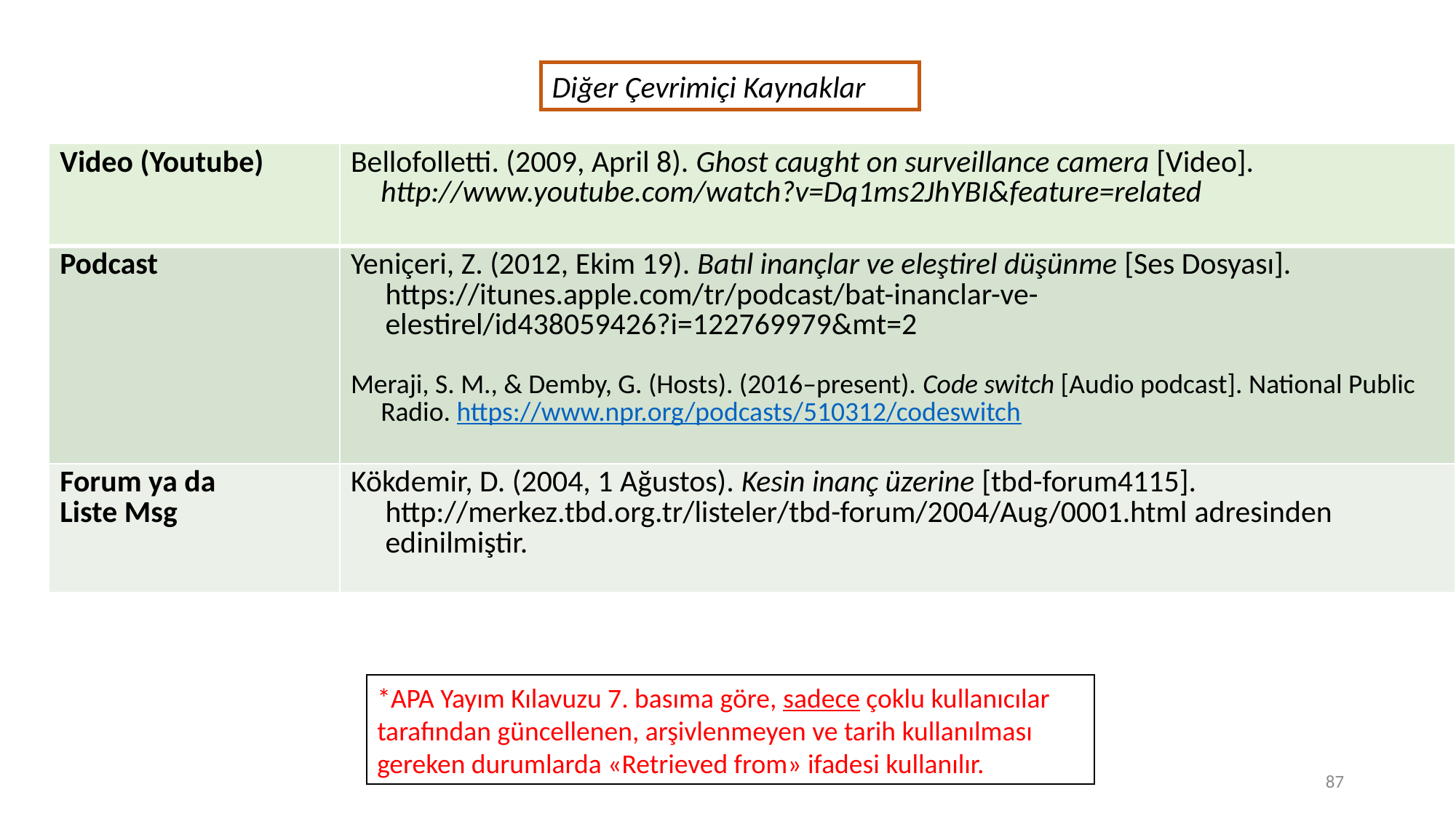

Diğer Çevrimiçi Kaynaklar
| Video (Youtube) | Bellofolletti. (2009, April 8). Ghost caught on surveillance camera [Video]. http://www.youtube.com/watch?v=Dq1ms2JhYBI&feature=related |
| --- | --- |
| Podcast | Yeniçeri, Z. (2012, Ekim 19). Batıl inançlar ve eleştirel düşünme [Ses Dosyası]. https://itunes.apple.com/tr/podcast/bat-inanclar-ve- elestirel/id438059426?i=122769979&mt=2 Meraji, S. M., & Demby, G. (Hosts). (2016–present). Code switch [Audio podcast]. National Public Radio. https://www.npr.org/podcasts/510312/codeswitch |
| Forum ya da Liste Msg | Kökdemir, D. (2004, 1 Ağustos). Kesin inanç üzerine [tbd-forum4115]. http://merkez.tbd.org.tr/listeler/tbd-forum/2004/Aug/0001.html adresinden edinilmiştir. |
*APA Yayım Kılavuzu 7. basıma göre, sadece çoklu kullanıcılar tarafından güncellenen, arşivlenmeyen ve tarih kullanılması gereken durumlarda «Retrieved from» ifadesi kullanılır.
87